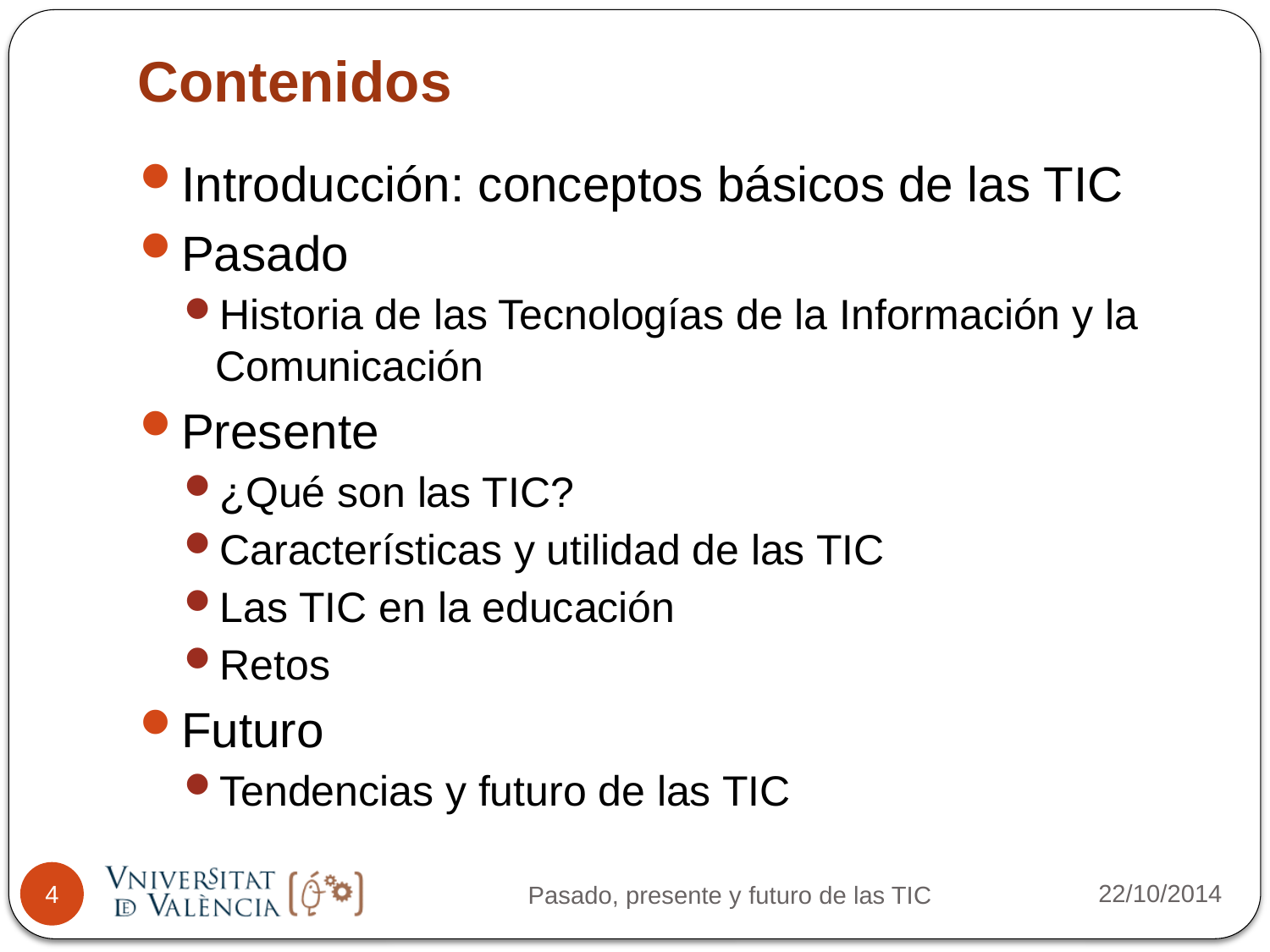

# Contenidos
Introducción: conceptos básicos de las TIC
Pasado
Historia de las Tecnologías de la Información y la Comunicación
Presente
¿Qué son las TIC?
Características y utilidad de las TIC
Las TIC en la educación
Retos
Futuro
Tendencias y futuro de las TIC

22/10/2014
4
Pasado, presente y futuro de las TIC